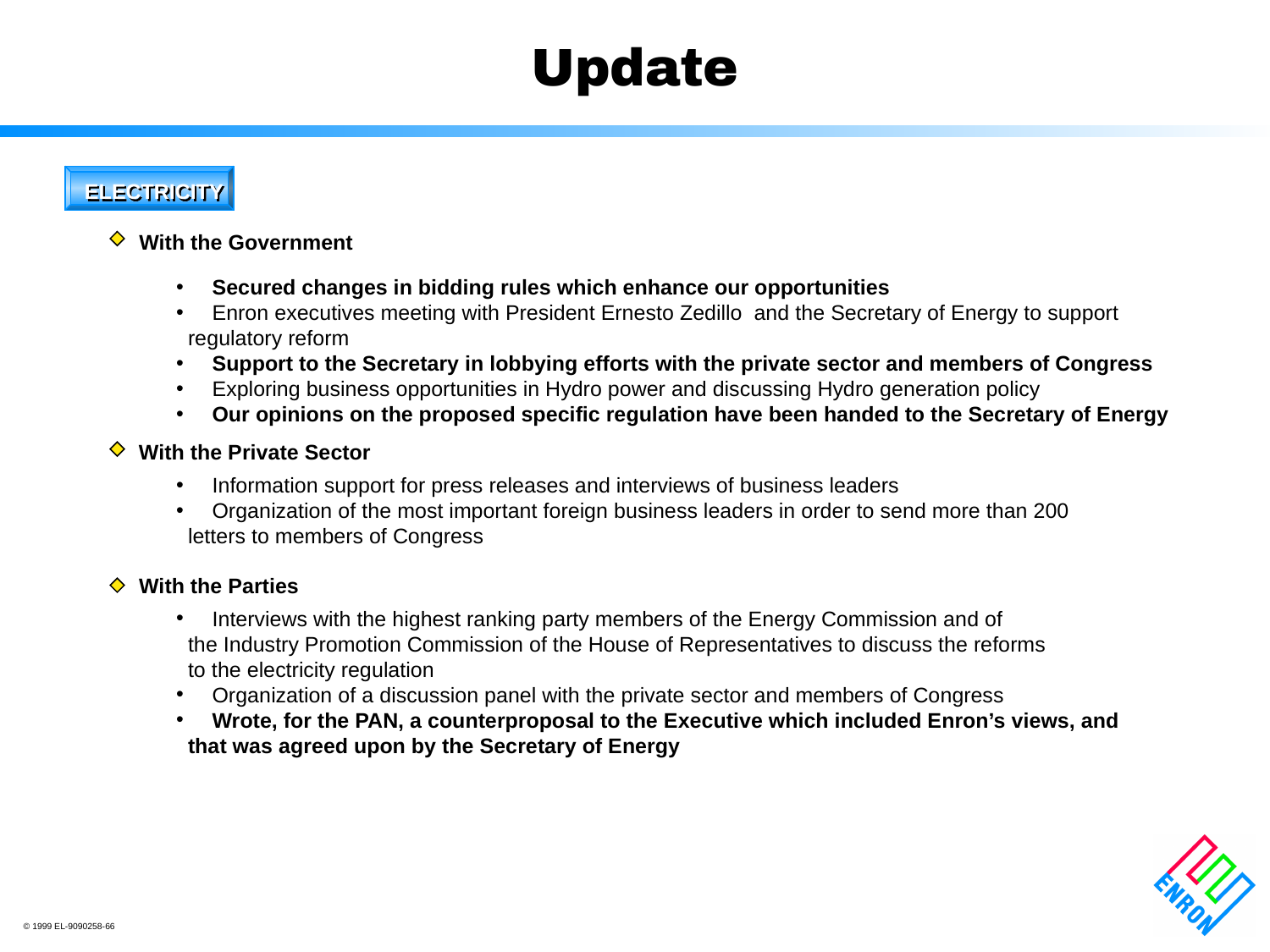

Update

ELECTRICITY
With the Government

 Secured changes in bidding rules which enhance our opportunities
 Enron executives meeting with President Ernesto Zedillo  and the Secretary of Energy to support
  regulatory reform
 Support to the Secretary in lobbying efforts with the private sector and members of Congress
 Exploring business opportunities in Hydro power and discussing Hydro generation policy
 Our opinions on the proposed specific regulation have been handed to the Secretary of Energy
With the Private Sector

 Information support for press releases and interviews of business leaders
 Organization of the most important foreign business leaders in order to send more than 200
  letters to members of Congress
With the Parties

 Interviews with the highest ranking party members of the Energy Commission and of
  the Industry Promotion Commission of the House of Representatives to discuss the reforms
  to the electricity regulation
 Organization of a discussion panel with the private sector and members of Congress
 Wrote, for the PAN, a counterproposal to the Executive which included Enron’s views, and
  that was agreed upon by the Secretary of Energy